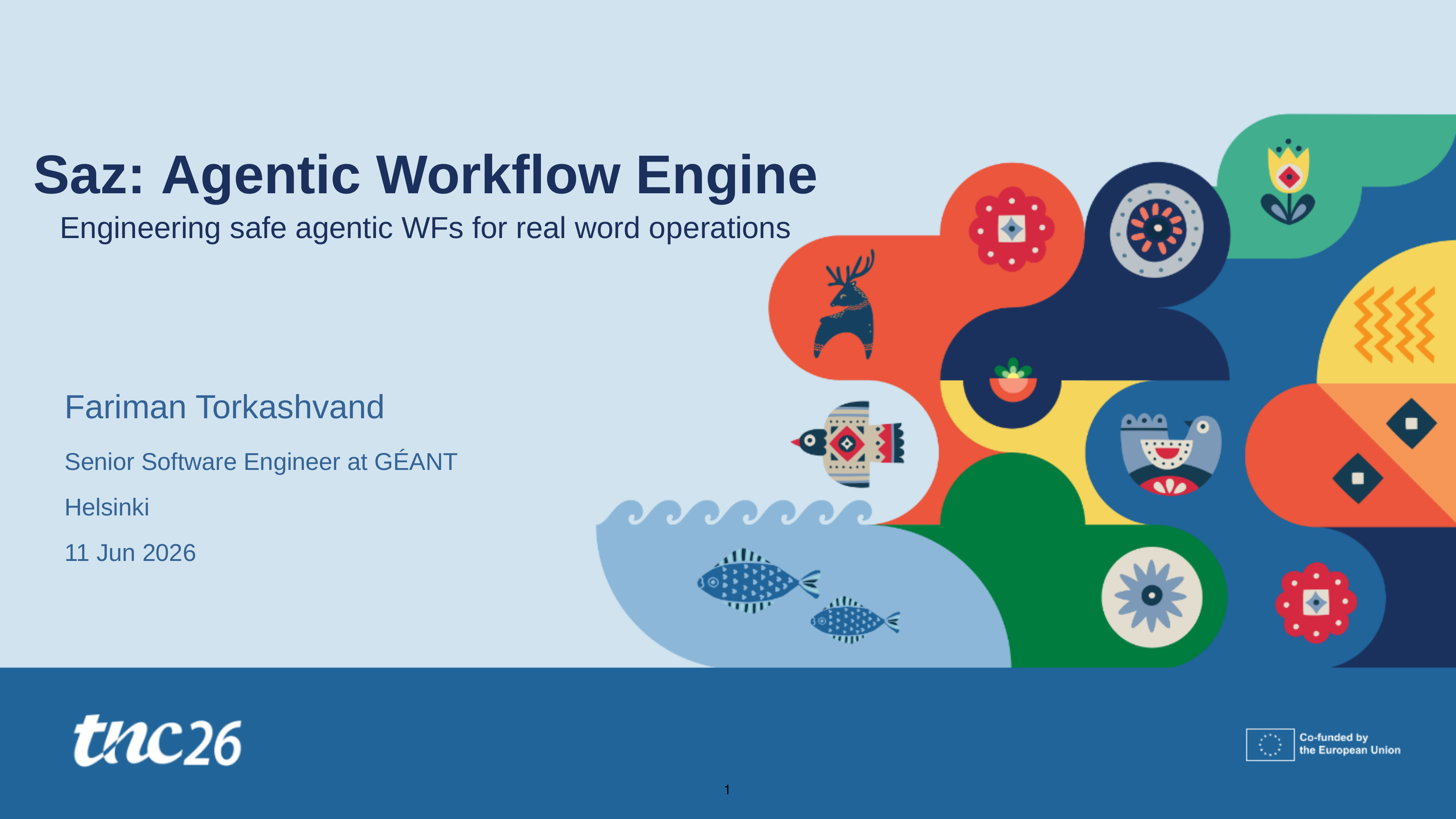

Saz: Agentic Workflow Engine
Engineering safe agentic WFs for real word operations
Fariman Torkashvand
Senior Software Engineer at GÉANT
Helsinki
11 Jun 2026
1